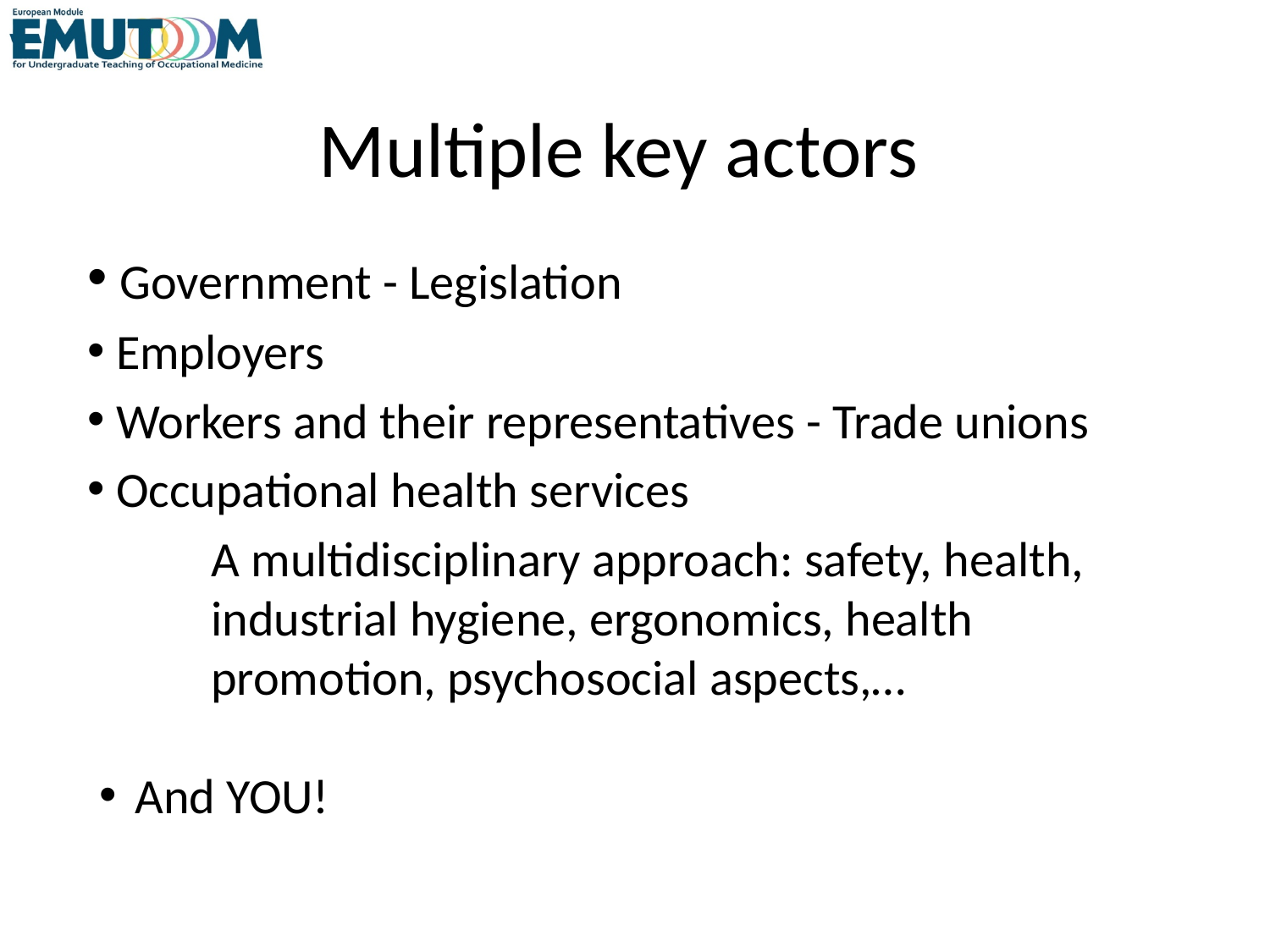

# Multiple key actors
 Government - Legislation
 Employers
 Workers and their representatives - Trade unions
 Occupational health services
A multidisciplinary approach: safety, health, industrial hygiene, ergonomics, health promotion, psychosocial aspects,…

 And YOU!